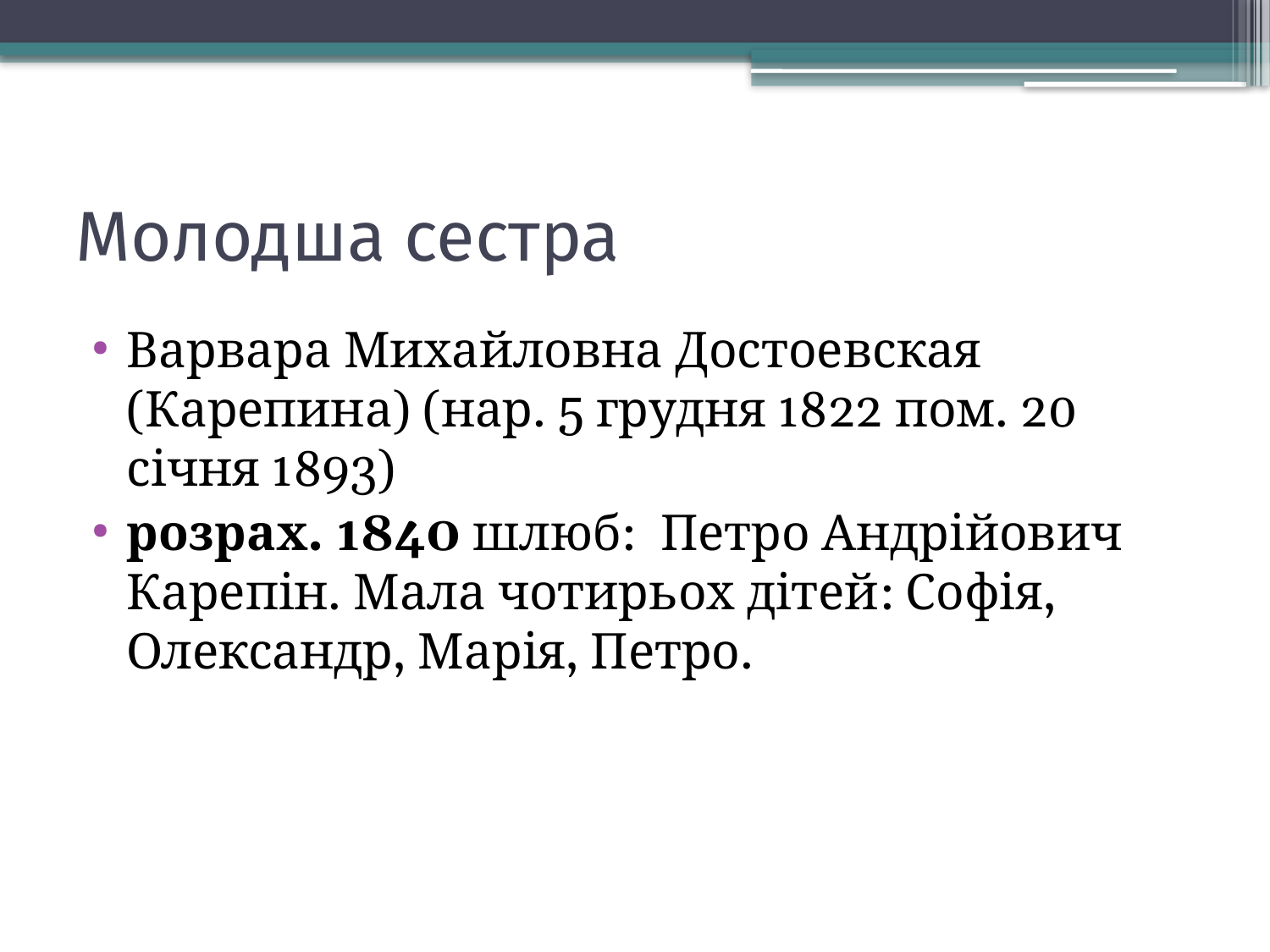

# Молодша сестра
Варвара Михайловна Достоевская (Карепина) (нар. 5 грудня 1822 пом. 20 січня 1893)
розрах. 1840 шлюб:  Петро Андрійович Карепін. Мала чотирьох дітей: Софія, Олександр, Марія, Петро.